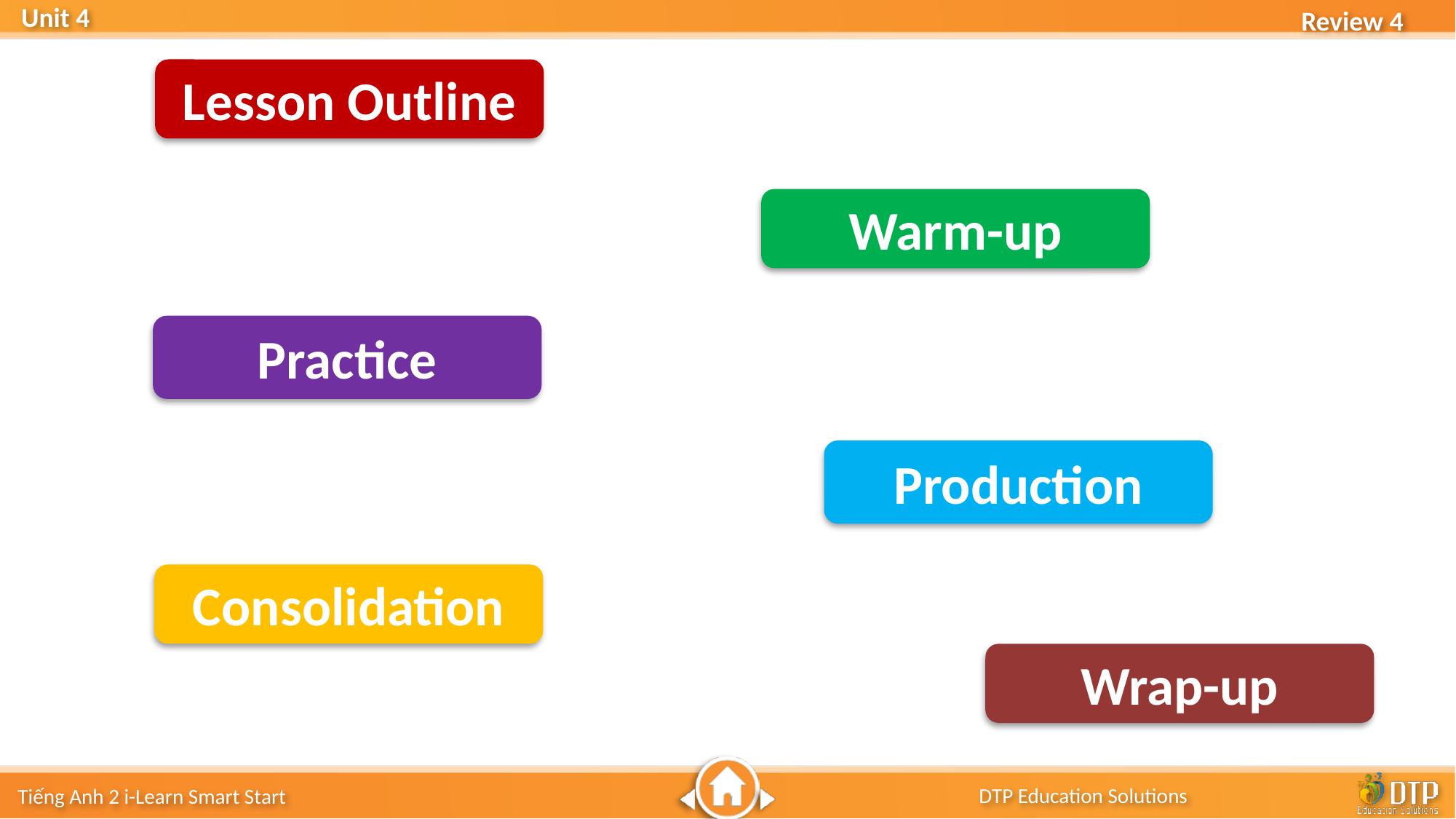

Lesson Outline
Warm-up
Practice
Production
Consolidation
Wrap-up